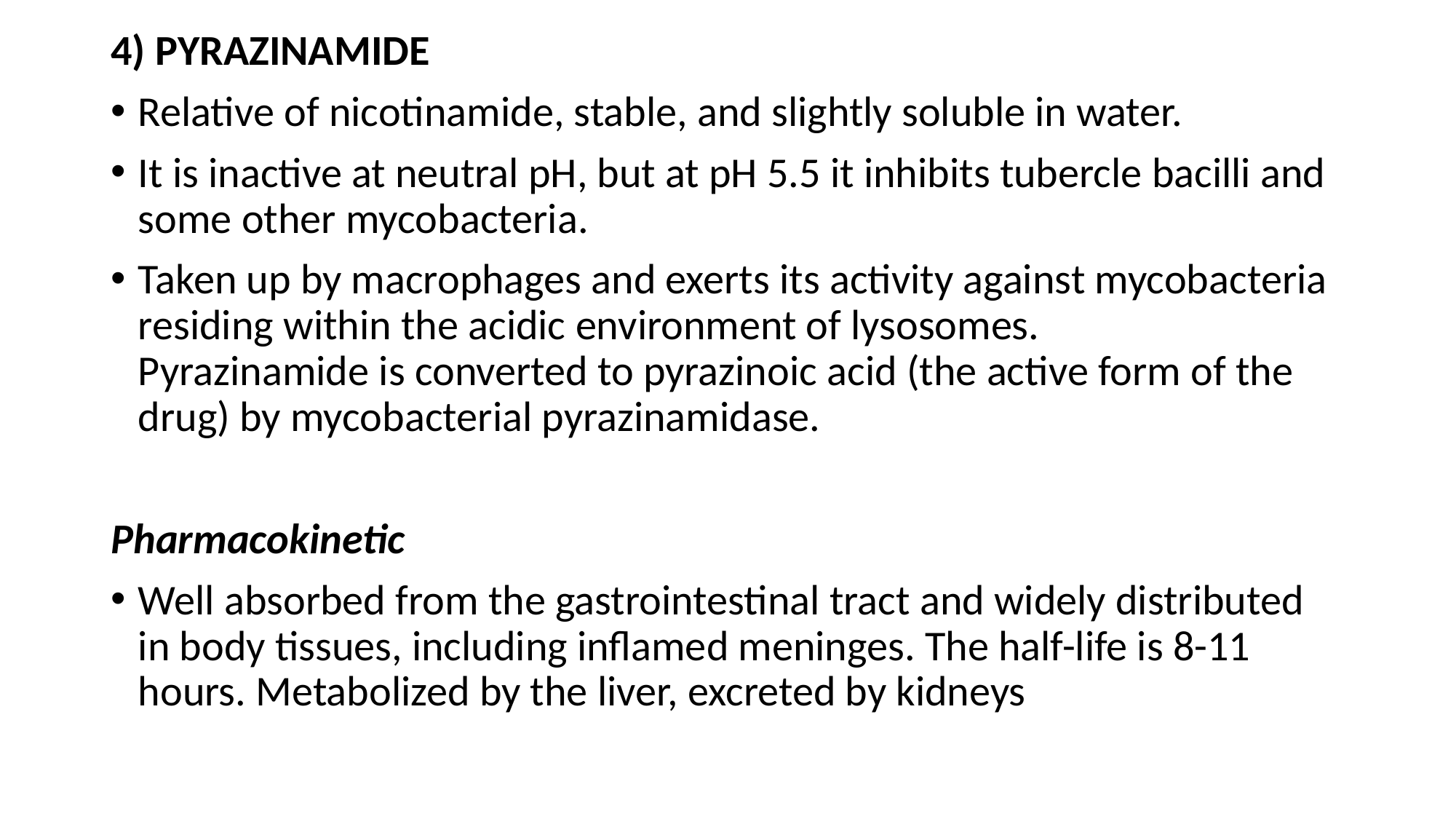

4) PYRAZINAMIDE
Relative of nicotinamide, stable, and slightly soluble in water.
It is inactive at neutral pH, but at pH 5.5 it inhibits tubercle bacilli and some other mycobacteria.
Taken up by macrophages and exerts its activity against mycobacteria residing within the acidic environment of lysosomes.
Pyrazinamide is converted to pyrazinoic acid (the active form of the drug) by mycobacterial pyrazinamidase.

Pharmacokinetic
Well absorbed from the gastrointestinal tract and widely distributed in body tissues, including inflamed meninges. The half-life is 8-11 hours. Metabolized by the liver, excreted by kidneys